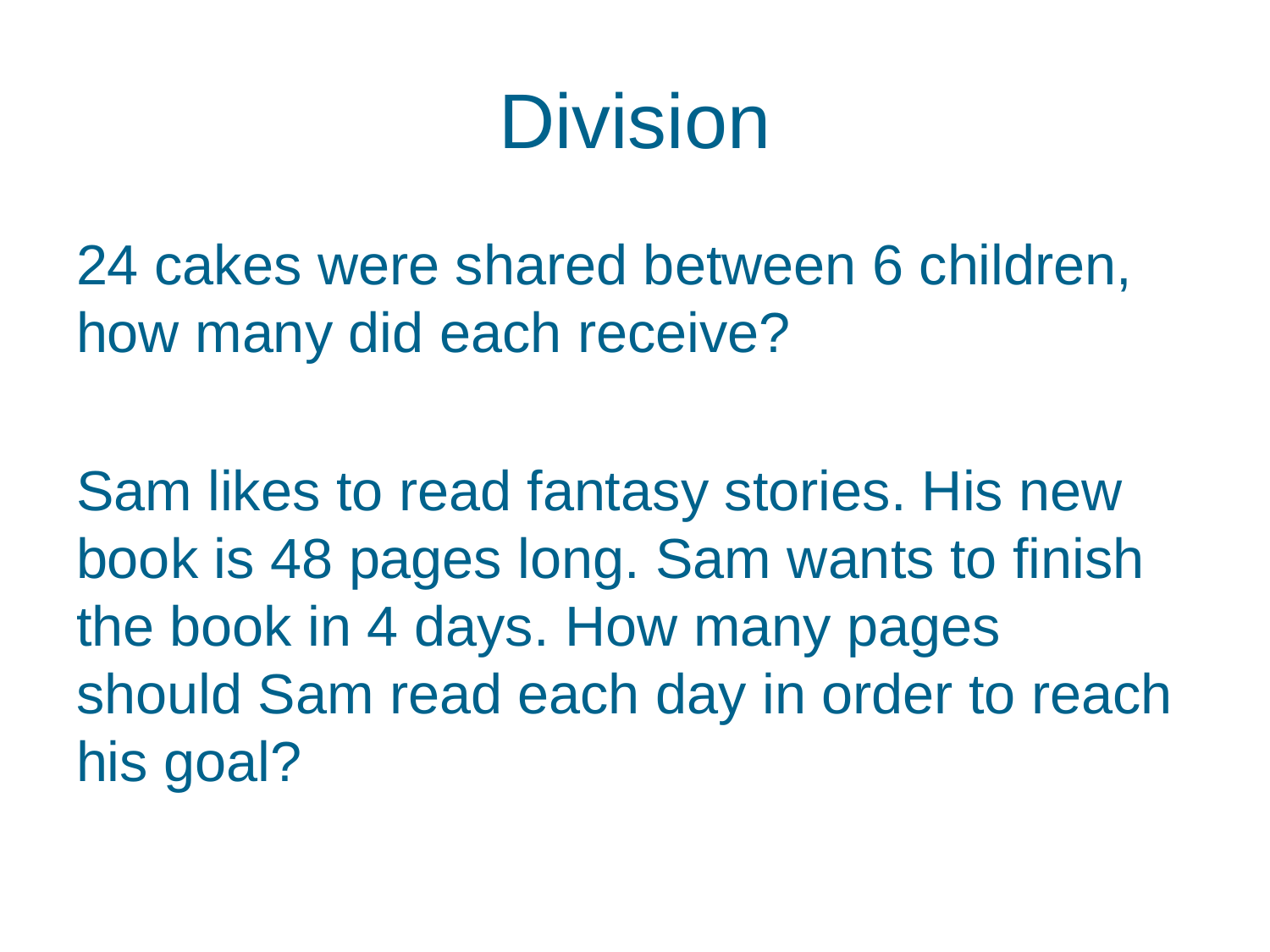

# Division
24 cakes were shared between 6 children, how many did each receive?

Sam likes to read fantasy stories. His new book is 48 pages long. Sam wants to finish the book in 4 days. How many pages  should Sam read each day in order to reach his goal?